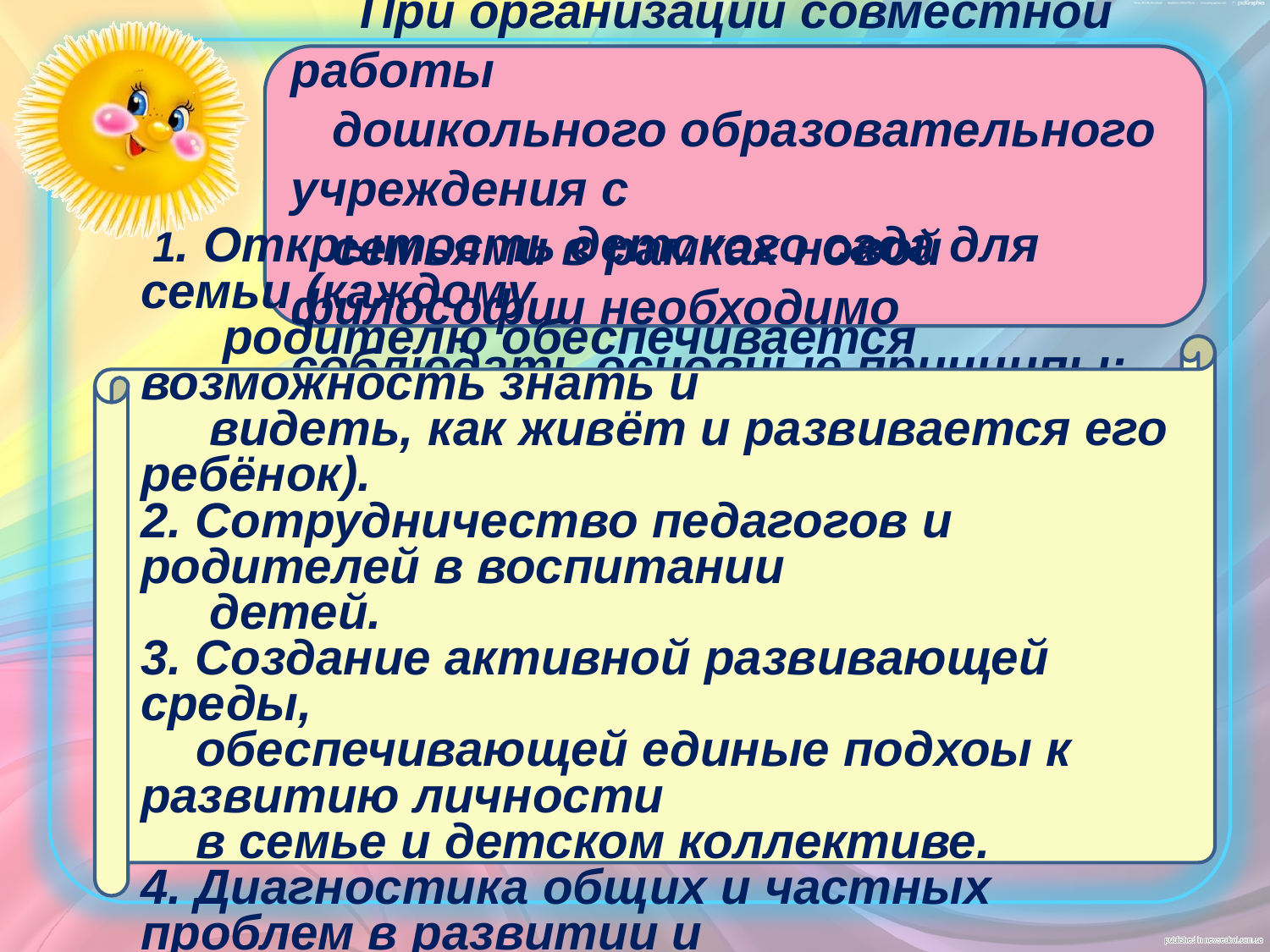

При организации совместной работы
   дошкольного образовательного учреждения с
   семьями в рамках новой философии необходимо соблюдать основные принципы:
 1. Открытость детского сада для семьи (каждому
      родителю обеспечивается возможность знать и
     видеть, как живёт и развивается его  ребёнок).
2. Сотрудничество педагогов и родителей в воспитании
     детей.
3. Создание активной развивающей среды,
    обеспечивающей единые подхоы к развитию личности
    в семье и детском коллективе.
4. Диагностика общих и частных проблем в развитии и
    воспитании ребёнка.